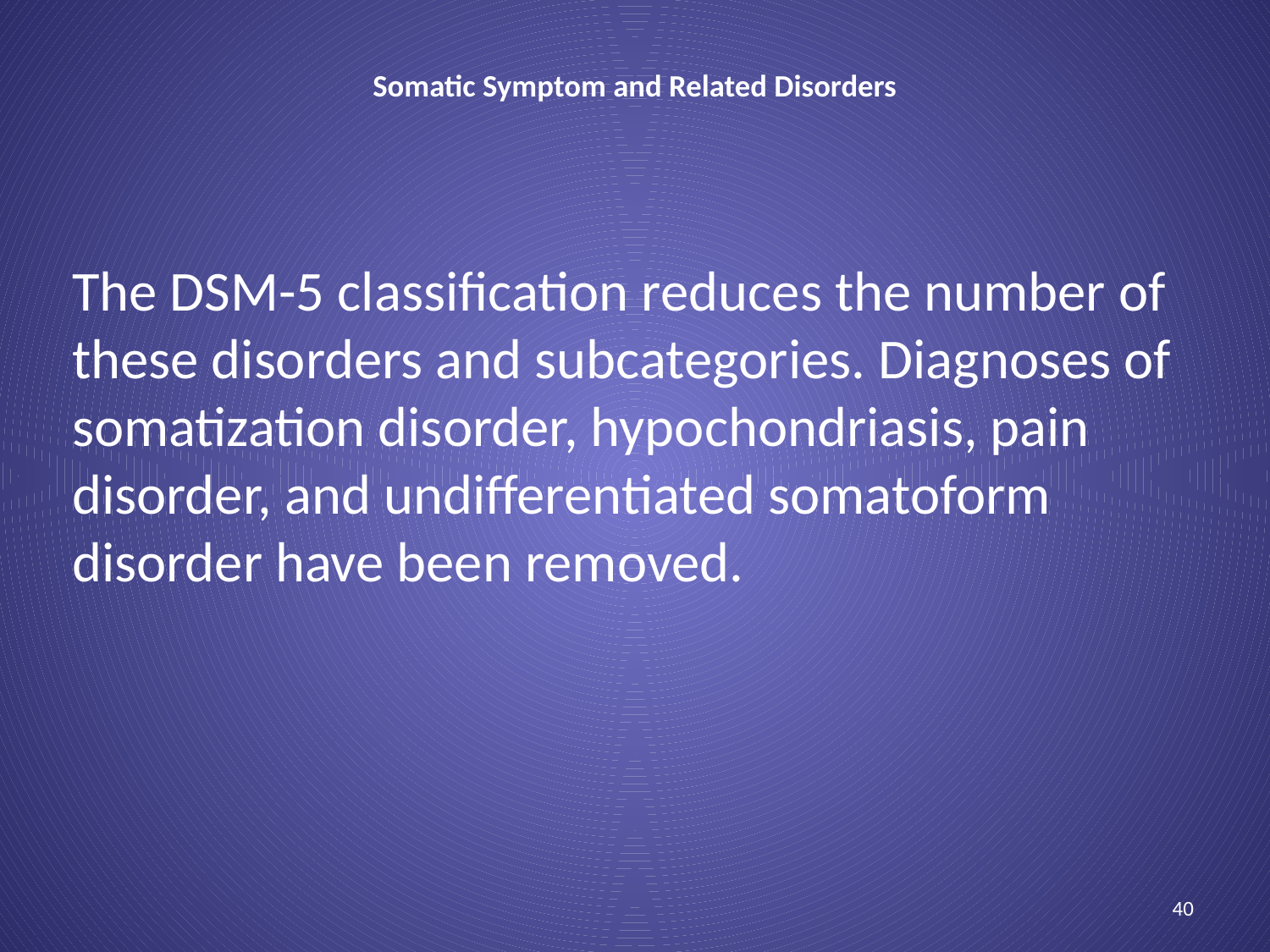

# Somatic Symptom and Related Disorders

The DSM-5 classification reduces the number of these disorders and subcategories. Diagnoses of somatization disorder, hypochondriasis, pain disorder, and undifferentiated somatoform disorder have been removed.
40